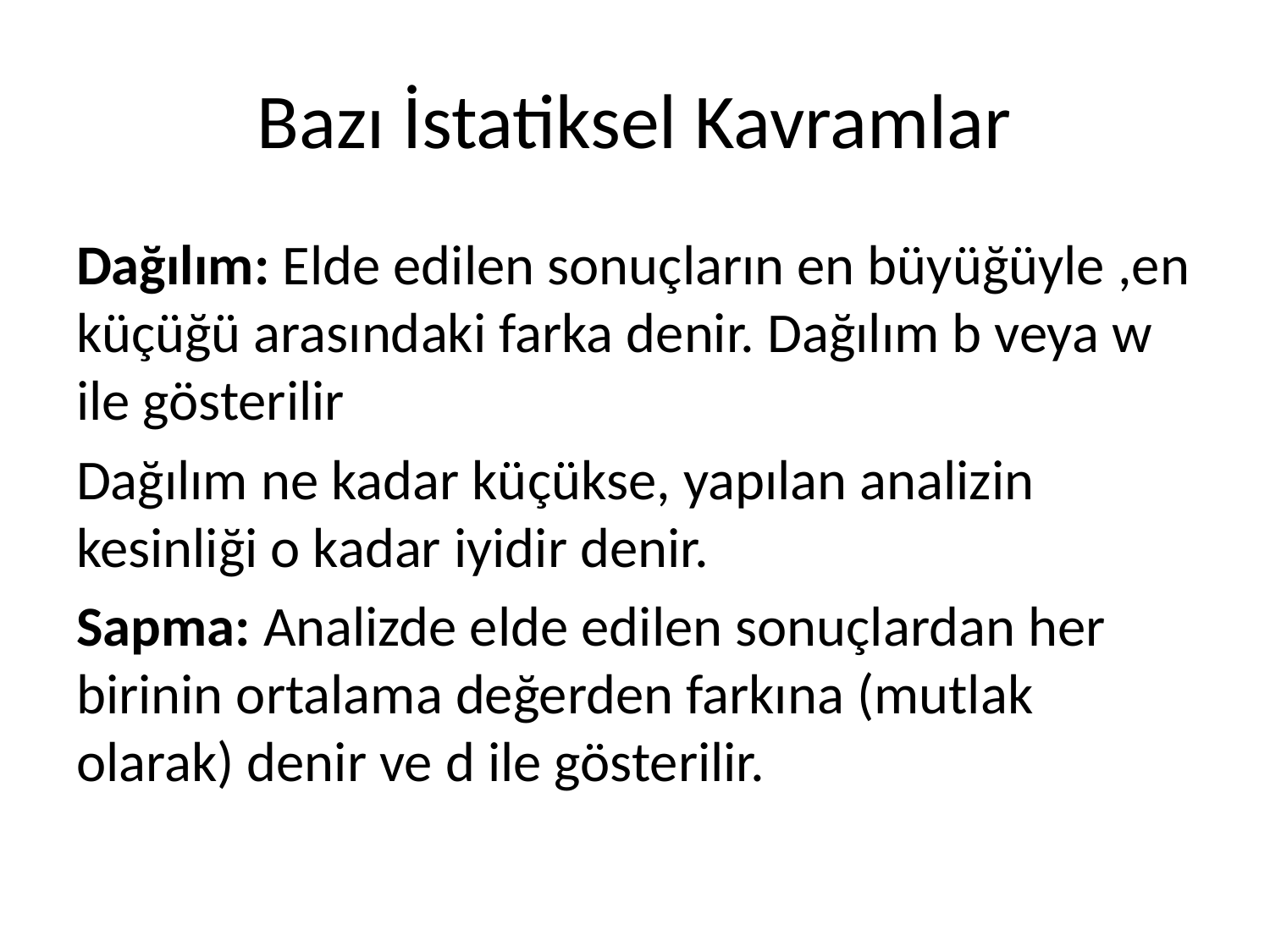

# Bazı İstatiksel Kavramlar
Dağılım: Elde edilen sonuçların en büyüğüyle ,en küçüğü arasındaki farka denir. Dağılım b veya w ile gösterilir
Dağılım ne kadar küçükse, yapılan analizin kesinliği o kadar iyidir denir.
Sapma: Analizde elde edilen sonuçlardan her birinin ortalama değerden farkına (mutlak olarak) denir ve d ile gösterilir.